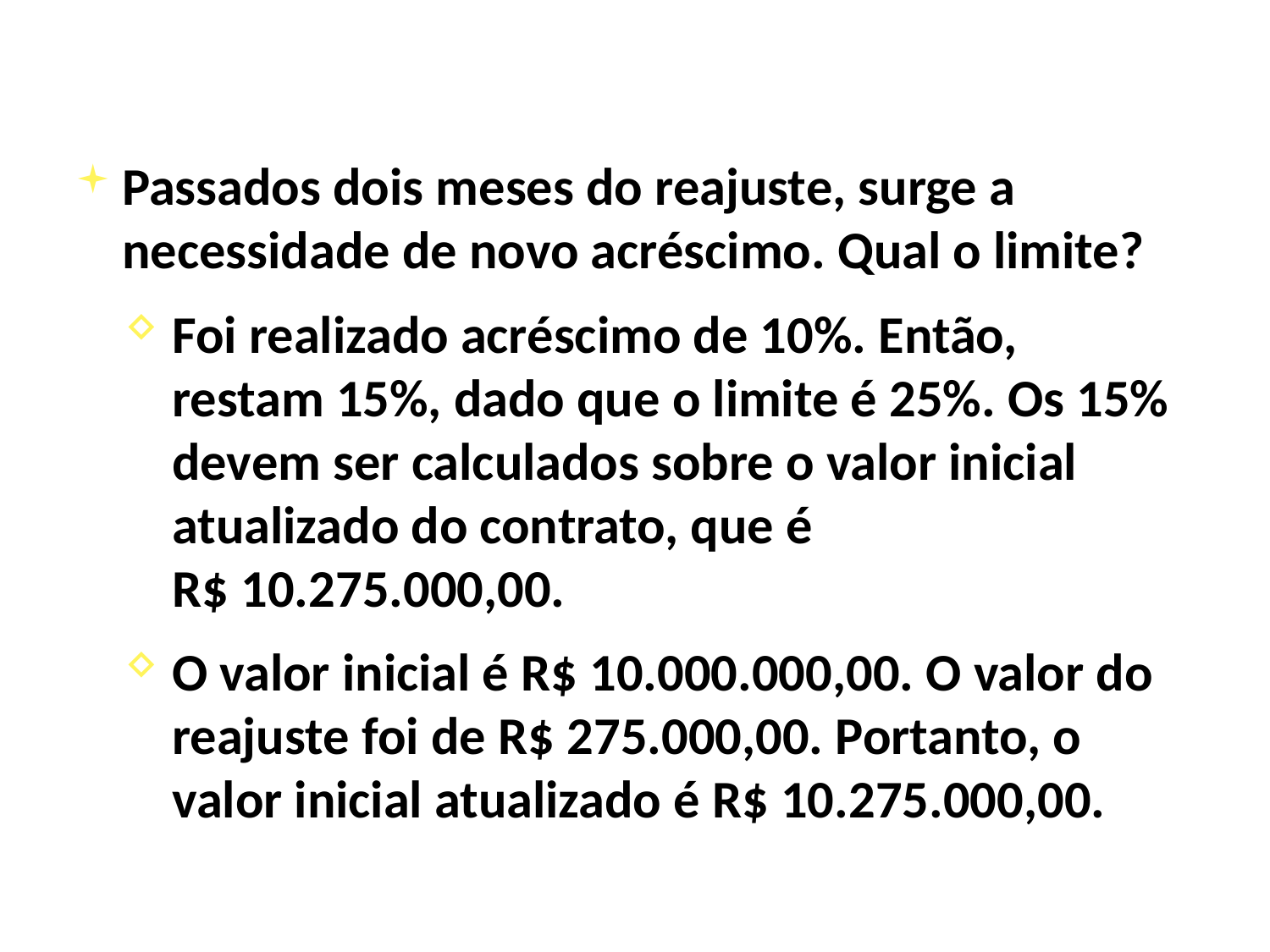

Passados dois meses do reajuste, surge a necessidade de novo acréscimo. Qual o limite?
Foi realizado acréscimo de 10%. Então, restam 15%, dado que o limite é 25%. Os 15% devem ser calculados sobre o valor inicial atualizado do contrato, que é R$ 10.275.000,00.
O valor inicial é R$ 10.000.000,00. O valor do reajuste foi de R$ 275.000,00. Portanto, o valor inicial atualizado é R$ 10.275.000,00.